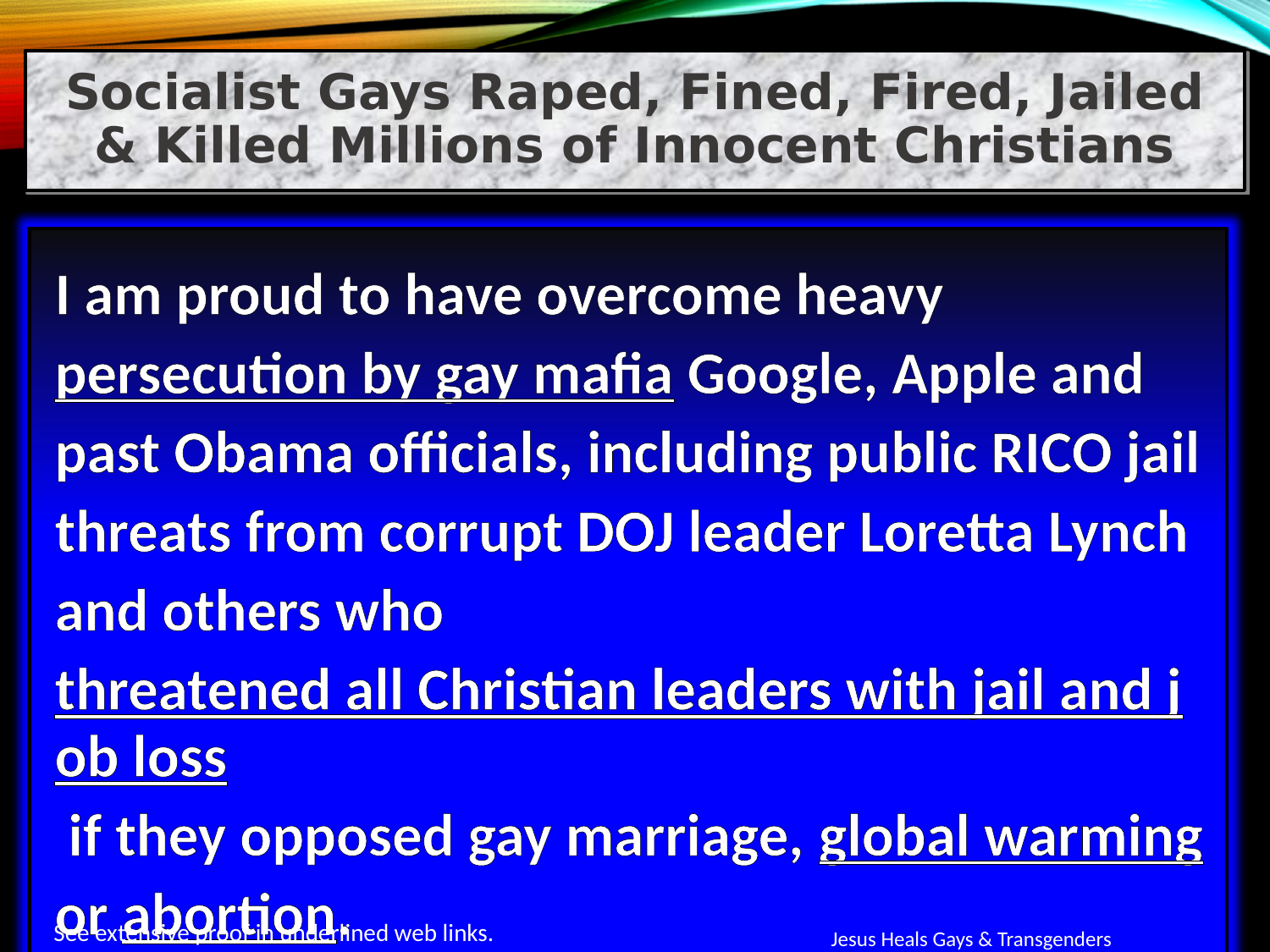

Socialist Gays Raped, Fined, Fired, Jailed & Killed Millions of Innocent Christians
I am proud to have overcome heavy persecution by gay mafia Google, Apple and past Obama officials, including public RICO jail threats from corrupt DOJ leader Loretta Lynch and others who threatened all Christian leaders with jail and job loss if they opposed gay marriage, global warming or abortion.
[680] [810] [1029] [1173] [1087] [1088] [1140] [1158] [1183] [1221] [1242] [1246] [1247] [1248] [1249] [1250] [1251]
See extensive proof in underlined web links.
Jesus Heals Gays & Transgenders